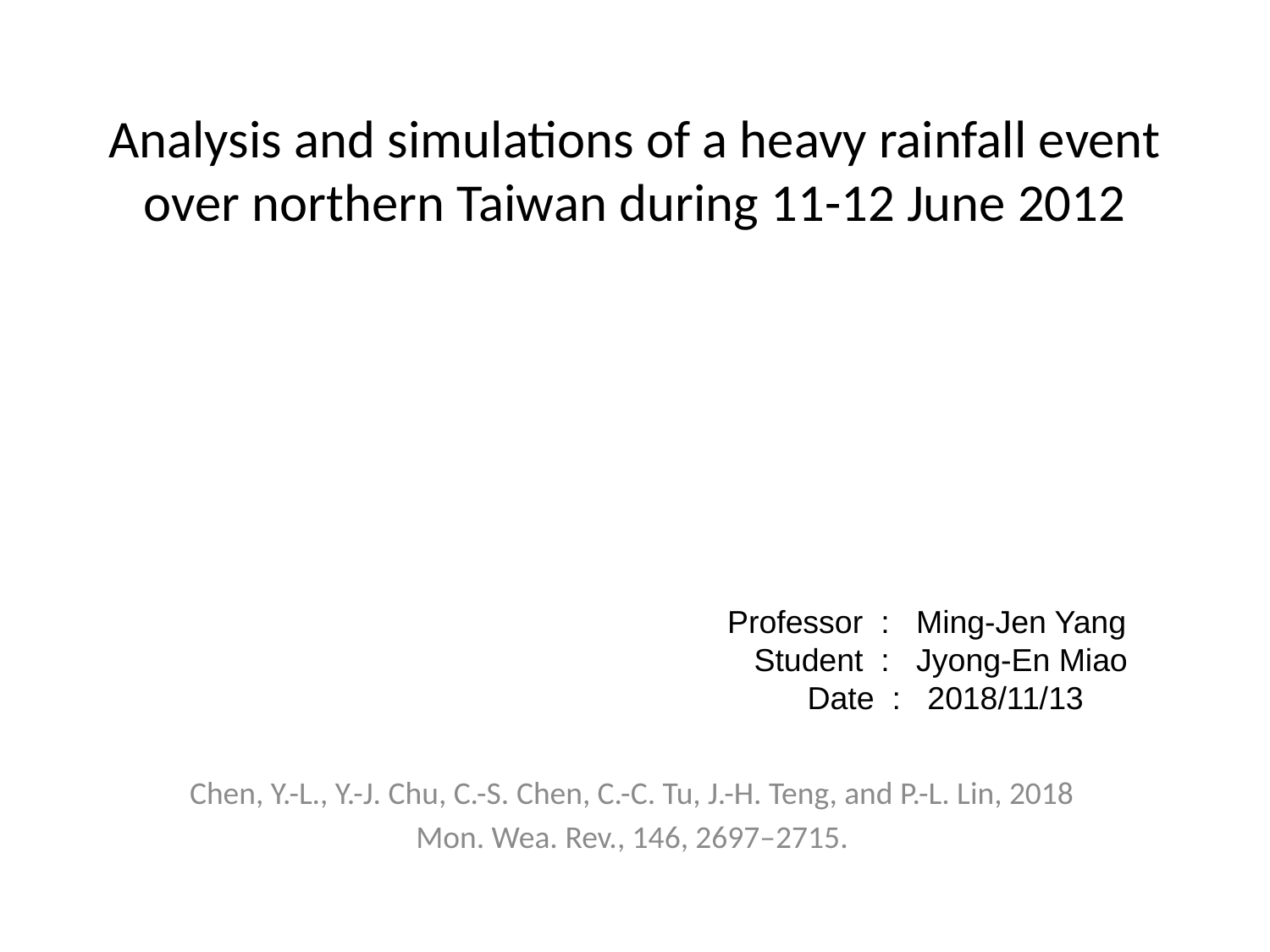

# Analysis and simulations of a heavy rainfall event over northern Taiwan during 11-12 June 2012
Professor  :   Ming-Jen Yang
   Student  :   Jyong-En Miao
         Date  :   2018/11/13
Chen, Y.-L., Y.-J. Chu, C.-S. Chen, C.-C. Tu, J.-H. Teng, and P.-L. Lin, 2018
Mon. Wea. Rev., 146, 2697–2715.